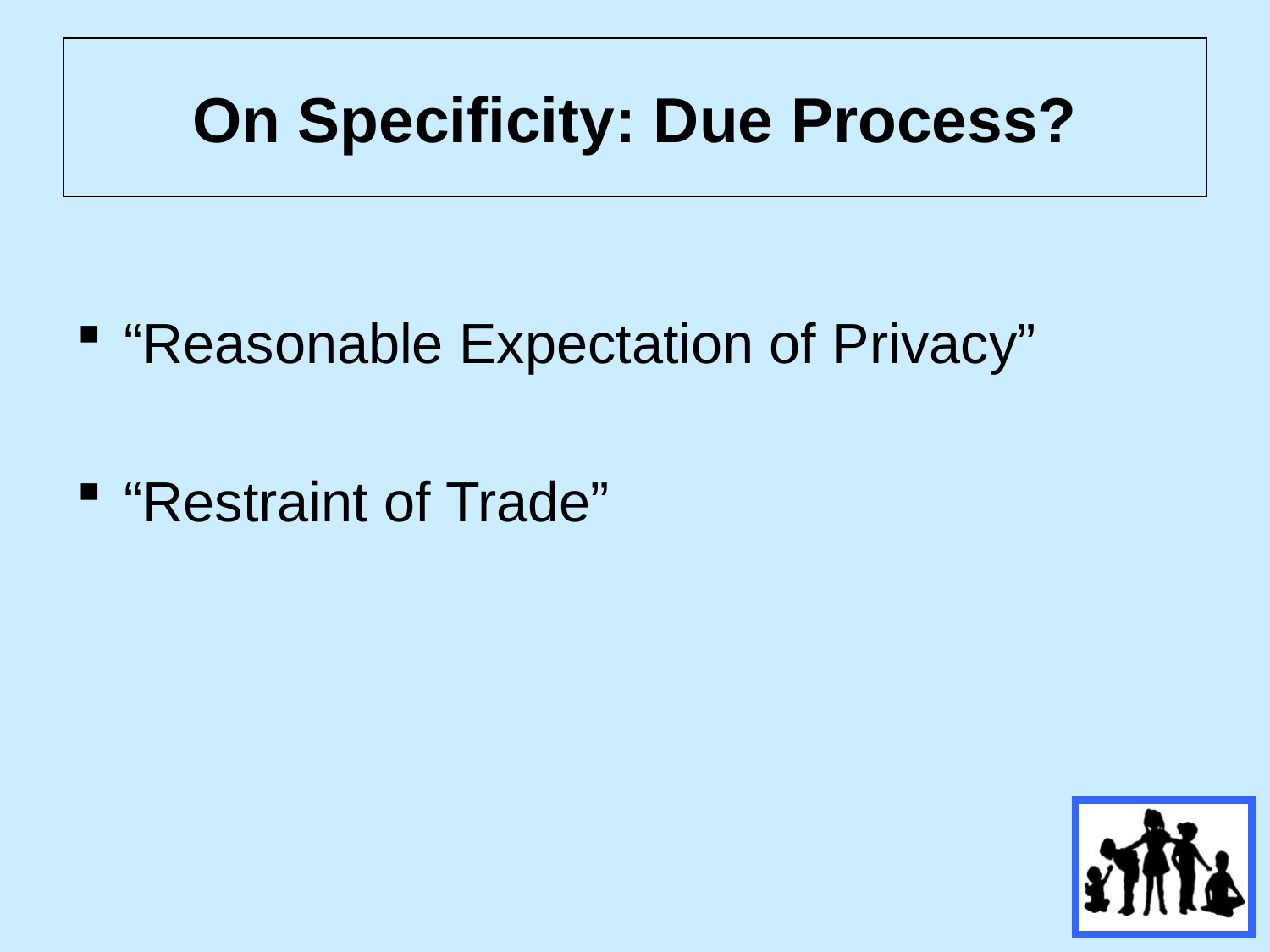

# On Specificity: Due Process?

“Reasonable Expectation of Privacy”

“Restraint of Trade”